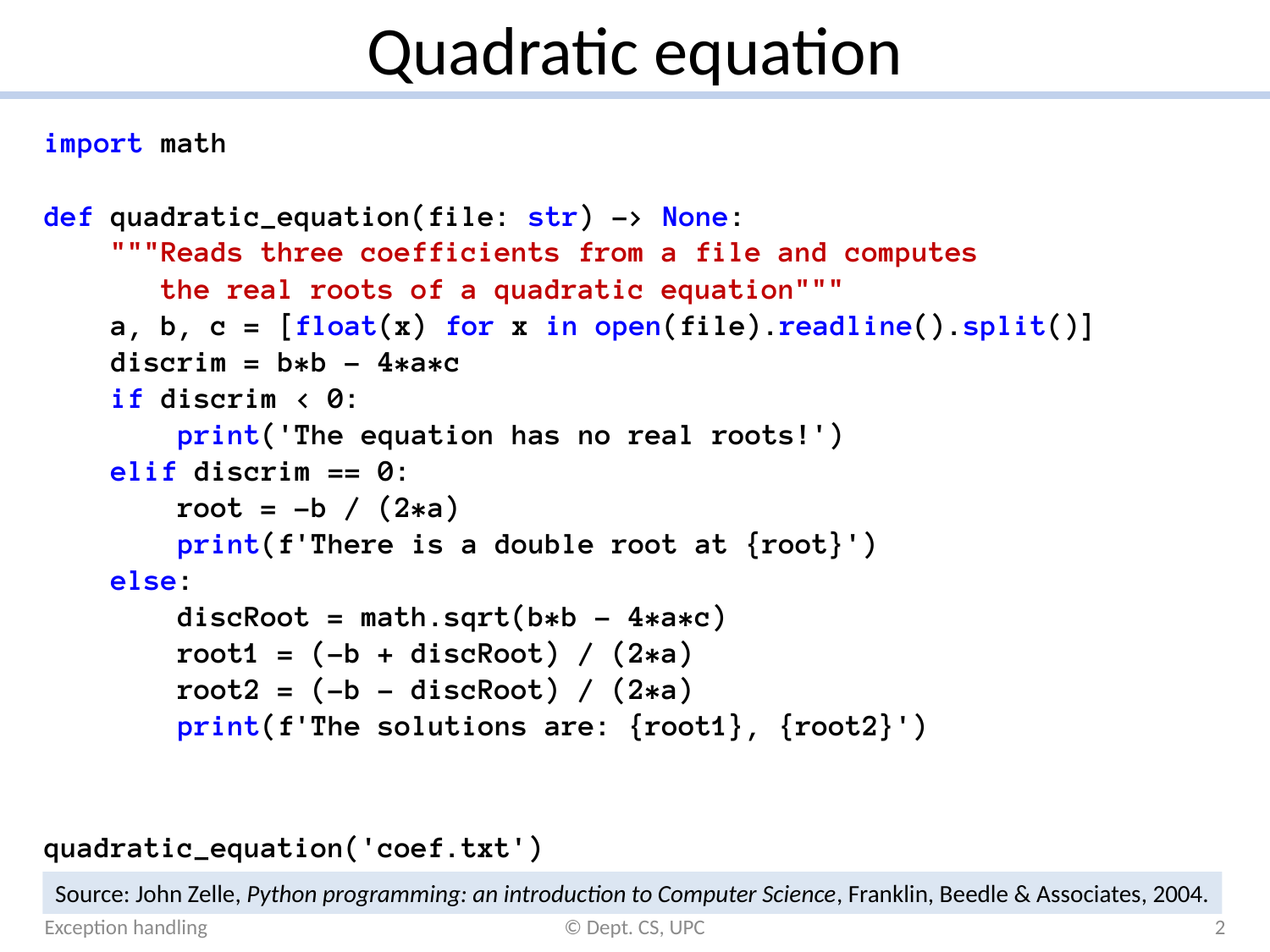

# Quadratic equation
import math
def quadratic_equation(file: str) -> None:
    """Reads three coefficients from a file and computes
       the real roots of a quadratic equation"""
    a, b, c = [float(x) for x in open(file).readline().split()]
    discrim = b*b - 4*a*c
    if discrim < 0:
        print('The equation has no real roots!')
    elif discrim == 0:
        root = -b / (2*a)
        print(f'There is a double root at {root}')
    else:
        discRoot = math.sqrt(b*b - 4*a*c)
        root1 = (-b + discRoot) / (2*a)
        root2 = (-b - discRoot) / (2*a)
        print(f'The solutions are: {root1}, {root2}')

quadratic_equation('coef.txt')
Source: John Zelle, Python programming: an introduction to Computer Science, Franklin, Beedle & Associates, 2004.
Exception handling
© Dept. CS, UPC
2